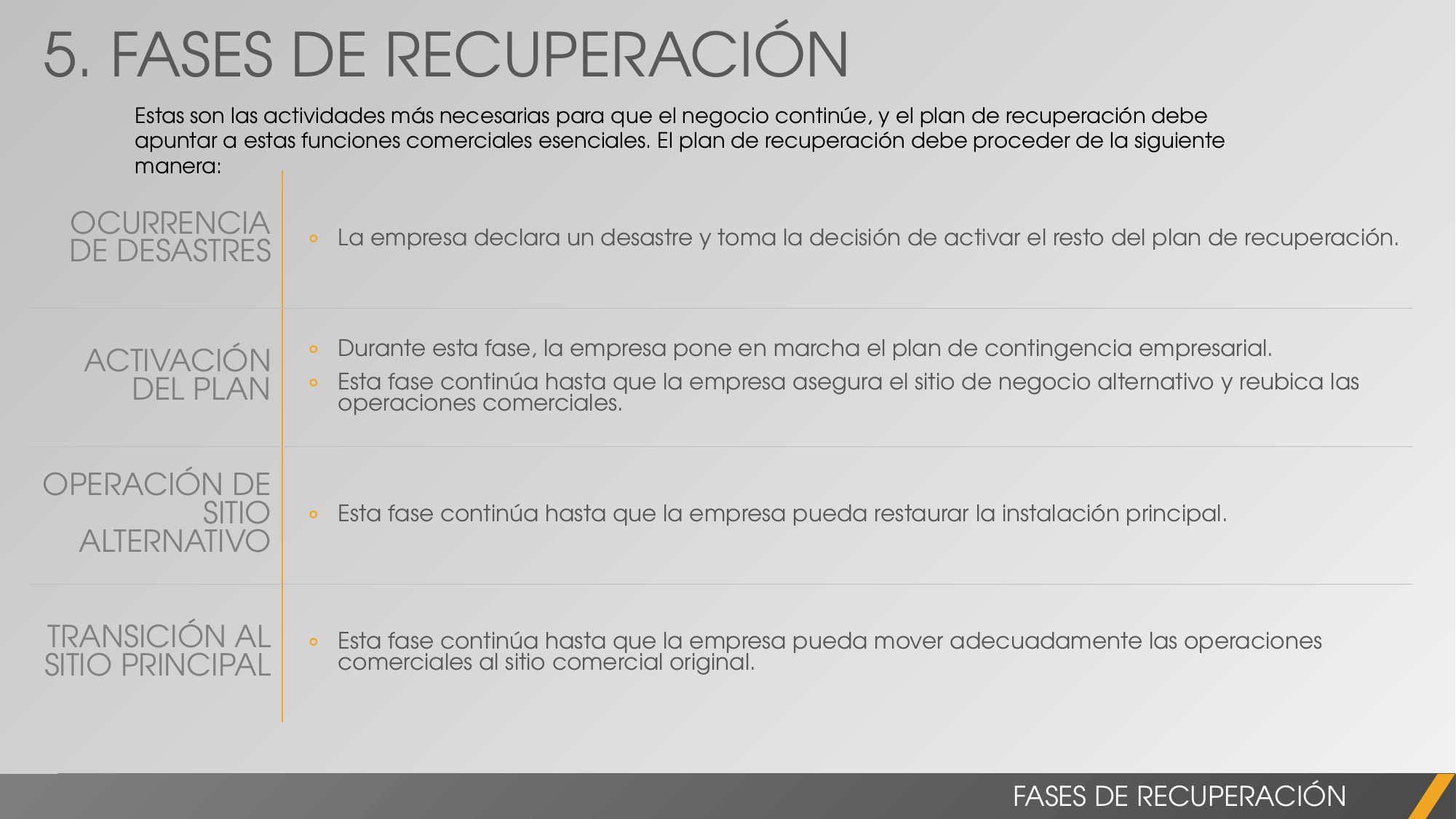

5. FASES DE RECUPERACIÓN
Estas son las actividades más necesarias para que el negocio continúe, y el plan de recuperación debe apuntar a estas funciones comerciales esenciales. El plan de recuperación debe proceder de la siguiente manera:
| OCURRENCIA DE DESASTRES | La empresa declara un desastre y toma la decisión de activar el resto del plan de recuperación. |
| --- | --- |
| ACTIVACIÓN DEL PLAN | Durante esta fase, la empresa pone en marcha el plan de contingencia empresarial. Esta fase continúa hasta que la empresa asegura el sitio de negocio alternativo y reubica las operaciones comerciales. |
| OPERACIÓN DE SITIO ALTERNATIVO | Esta fase continúa hasta que la empresa pueda restaurar la instalación principal. |
| TRANSICIÓN AL SITIO PRINCIPAL | Esta fase continúa hasta que la empresa pueda mover adecuadamente las operaciones comerciales al sitio comercial original. |
FASES DE RECUPERACIÓN